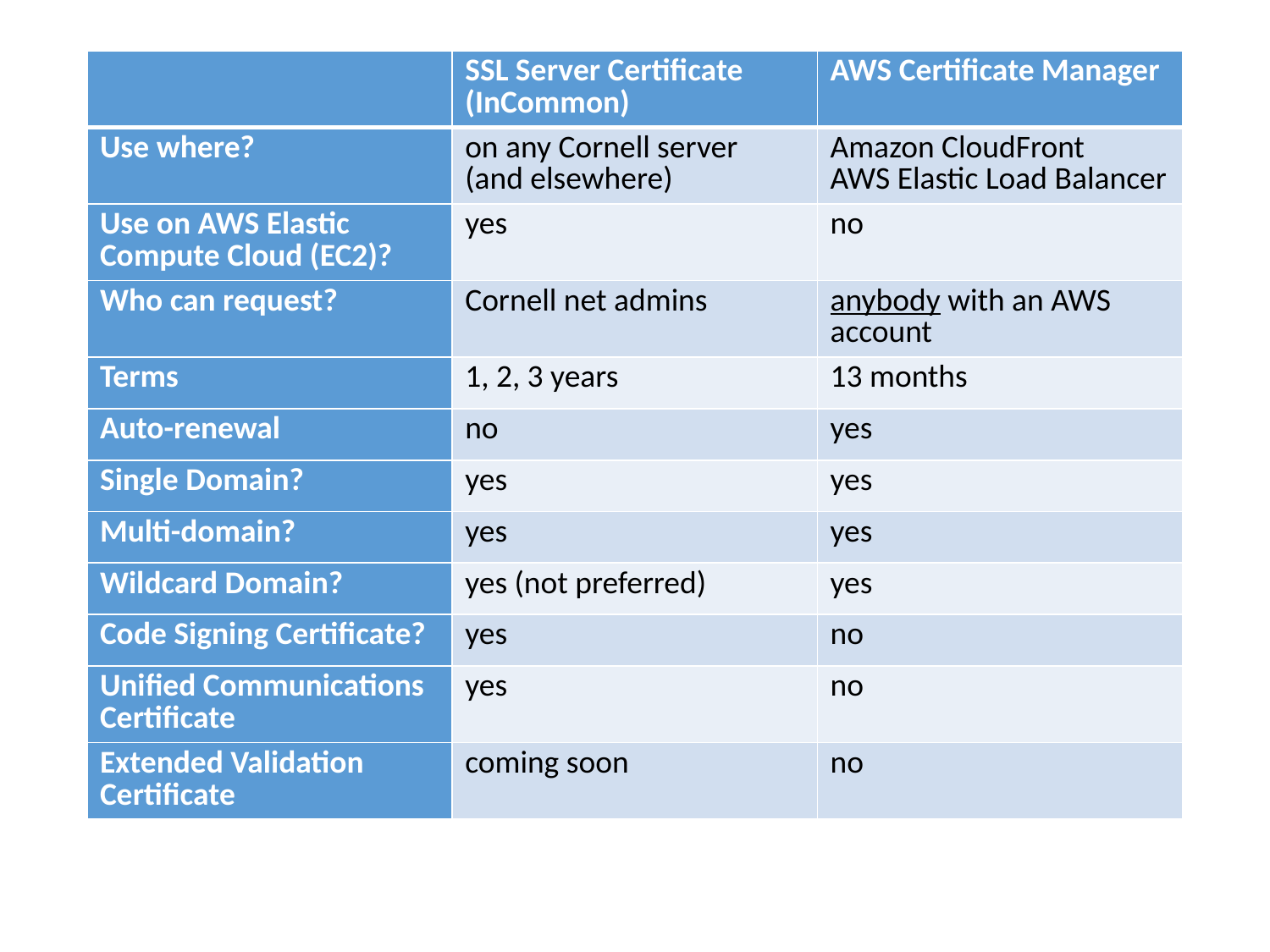

#
|  | SSL Server Certificate (InCommon) | AWS Certificate Manager |
| --- | --- | --- |
| Use where? | on any Cornell server (and elsewhere) | Amazon CloudFront AWS Elastic Load Balancer |
| Use on AWS Elastic Compute Cloud (EC2)? | yes | no |
| Who can request? | Cornell net admins | anybody with an AWS account |
| Terms | 1, 2, 3 years | 13 months |
| Auto-renewal | no | yes |
| Single Domain? | yes | yes |
| Multi-domain? | yes | yes |
| Wildcard Domain? | yes (not preferred) | yes |
| Code Signing Certificate? | yes | no |
| Unified Communications Certificate | yes | no |
| Extended Validation Certificate | coming soon | no |